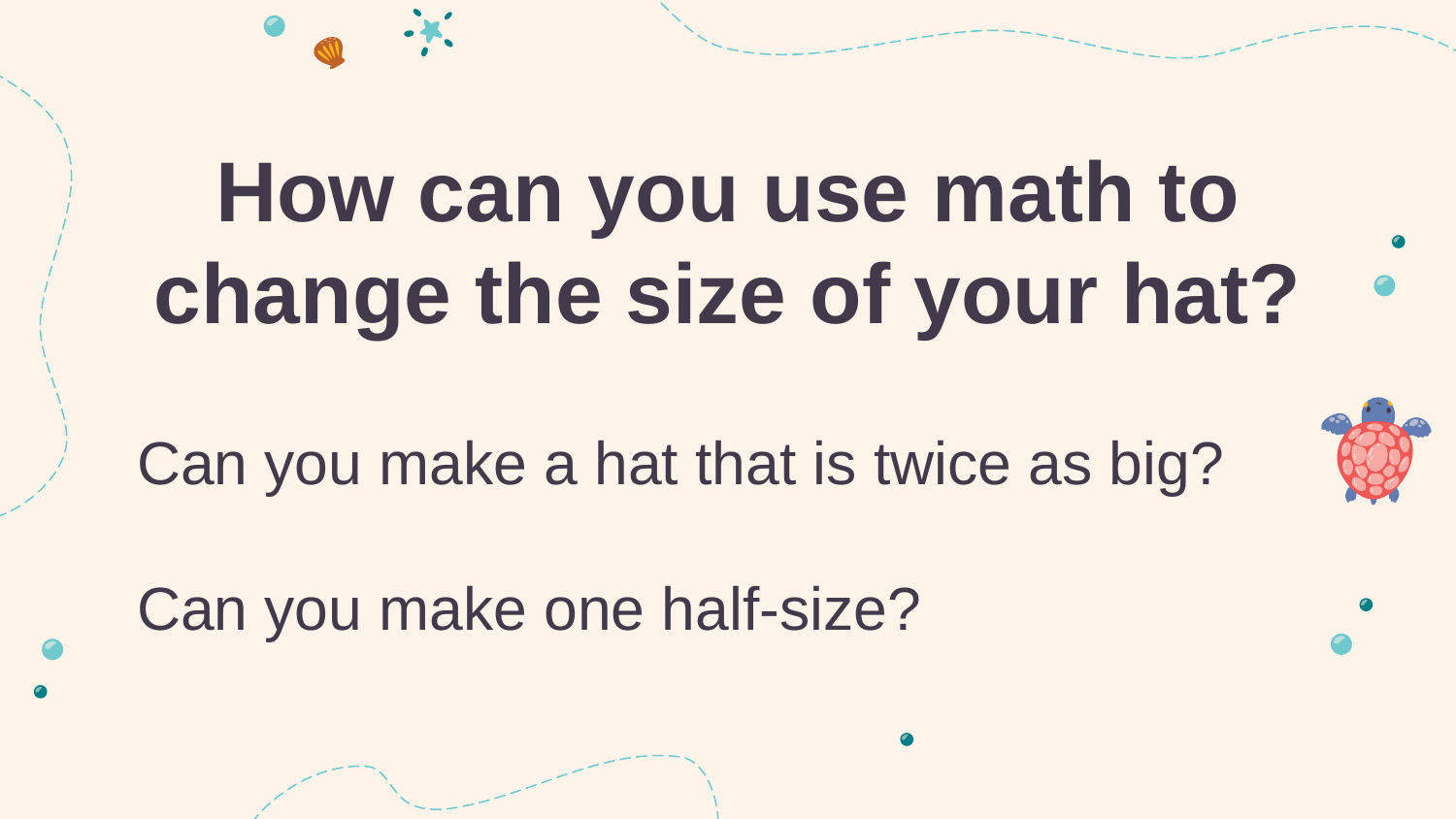

# How can you use math to change the size of your hat?
Can you make a hat that is twice as big?

Can you make one half-size?